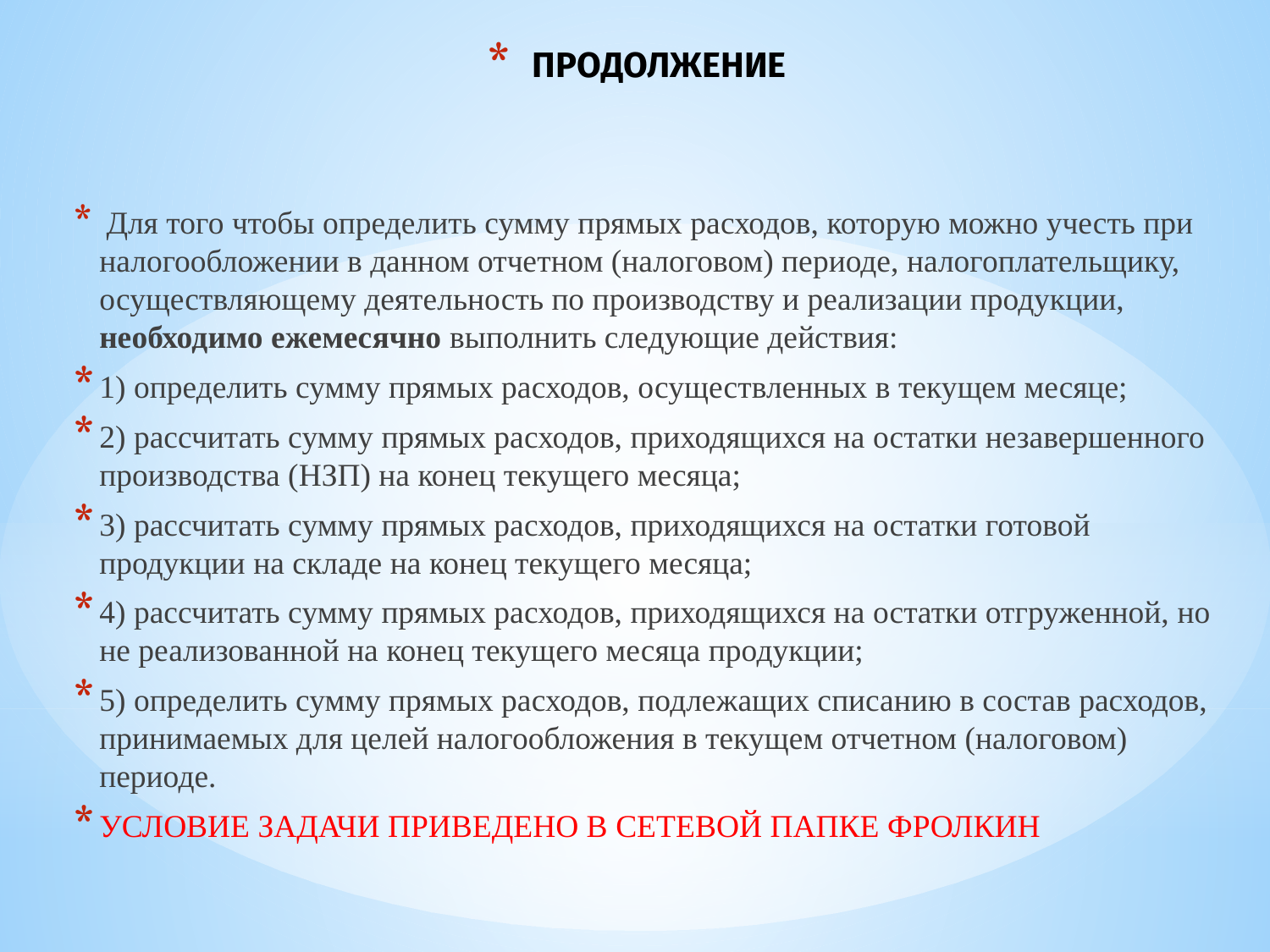

# ПРОДОЛЖЕНИЕ
 Для того чтобы определить сумму прямых расходов, которую можно учесть при налогообложении в данном отчетном (налоговом) периоде, налогоплательщику, осуществляющему деятельность по производству и реализации продукции, необходимо ежемесячно выполнить следующие действия:
1) определить сумму прямых расходов, осуществленных в текущем месяце;
2) рассчитать сумму прямых расходов, приходящихся на остатки незавершенного производства (НЗП) на конец текущего месяца;
3) рассчитать сумму прямых расходов, приходящихся на остатки готовой продукции на складе на конец текущего месяца;
4) рассчитать сумму прямых расходов, приходящихся на остатки отгруженной, но не реализованной на конец текущего месяца продукции;
5) определить сумму прямых расходов, подлежащих списанию в состав расходов, принимаемых для целей налогообложения в текущем отчетном (налоговом) периоде.
УСЛОВИЕ ЗАДАЧИ ПРИВЕДЕНО В СЕТЕВОЙ ПАПКЕ ФРОЛКИН